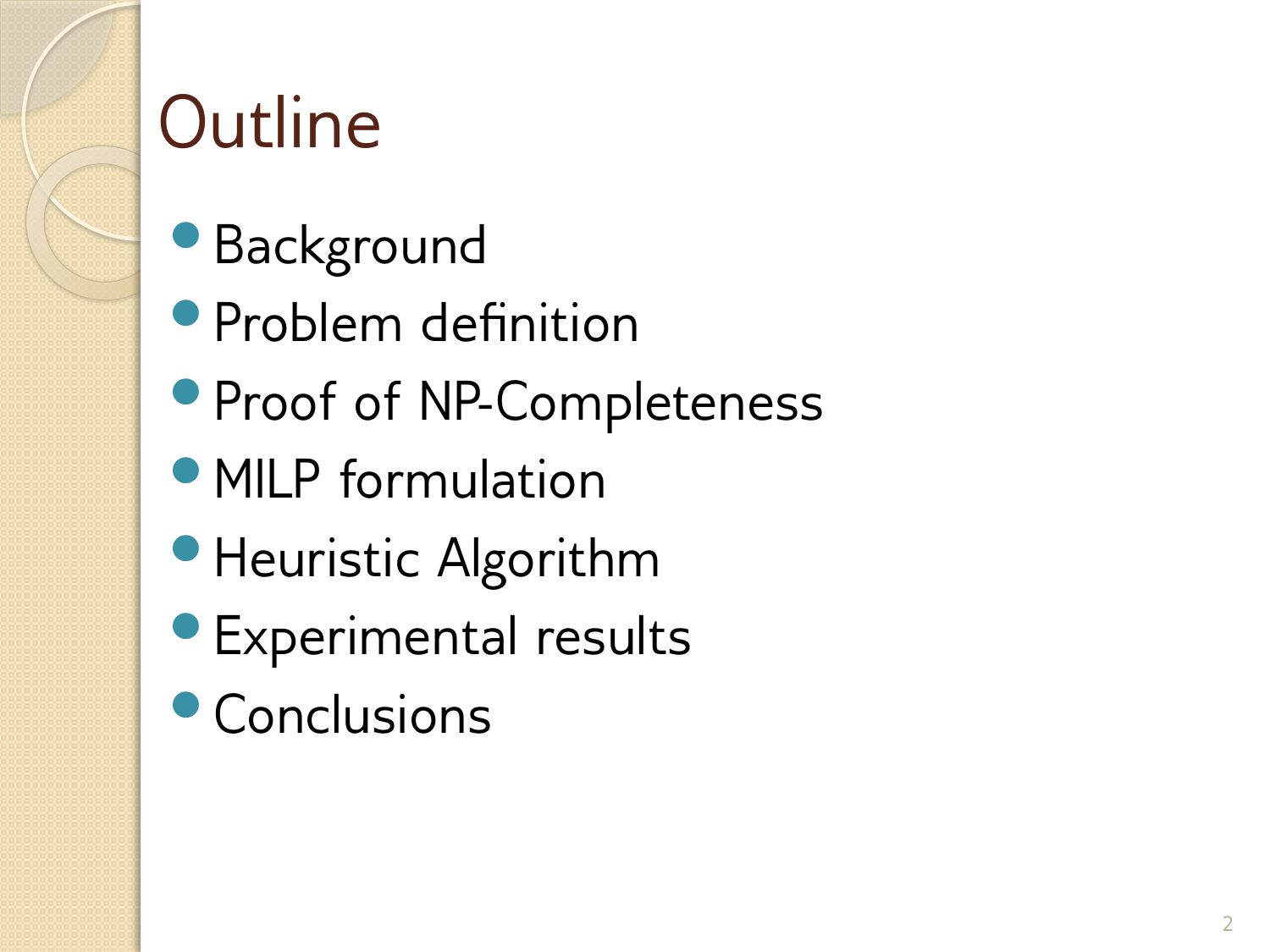

# Outline
Background
Problem definition
Proof of NP-Completeness
MILP formulation
Heuristic Algorithm
Experimental results
Conclusions
2